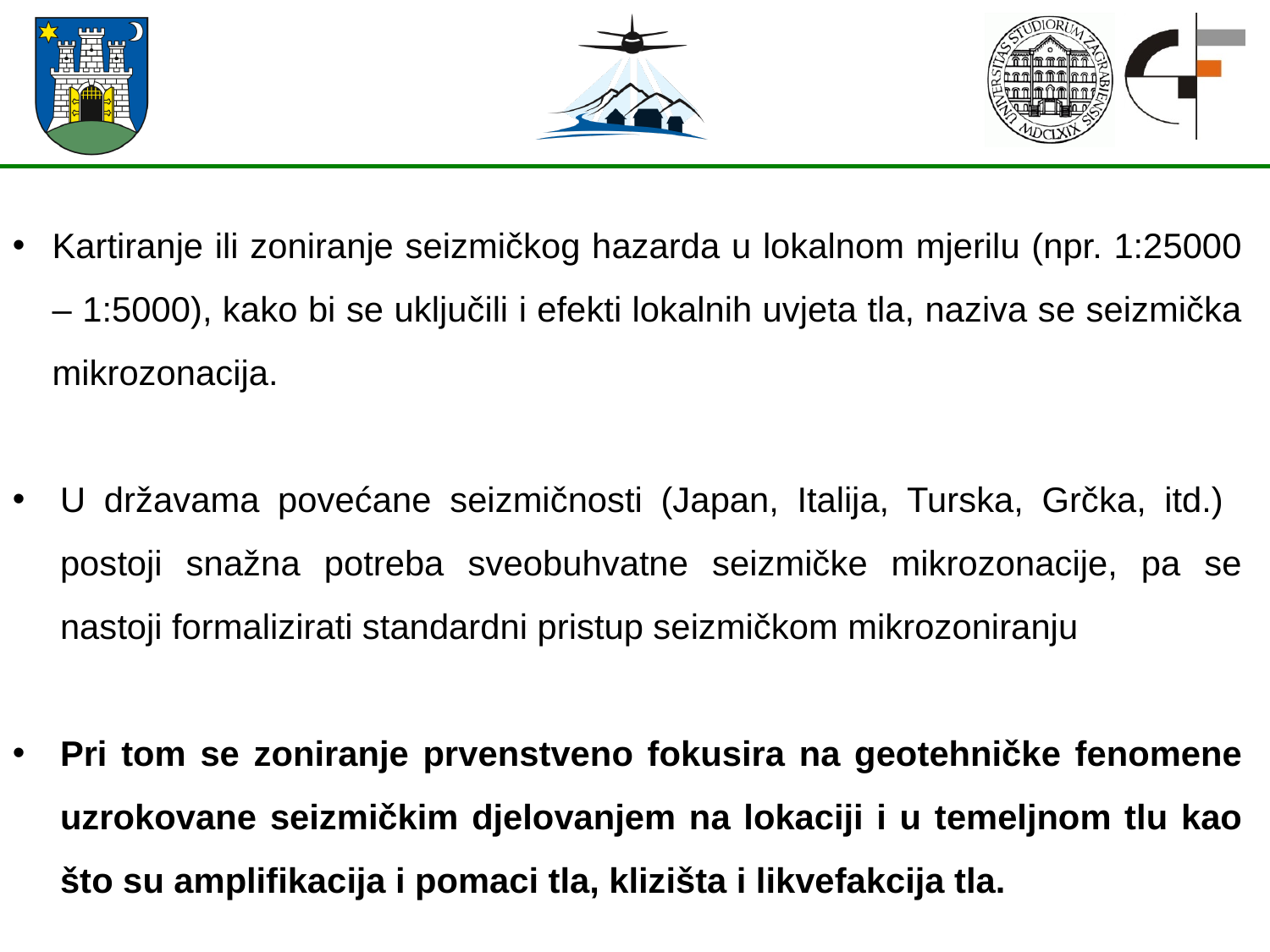

Kartiranje ili zoniranje seizmičkog hazarda u lokalnom mjerilu (npr. 1:25000 – 1:5000), kako bi se uključili i efekti lokalnih uvjeta tla, naziva se seizmička mikrozonacija.

U državama povećane seizmičnosti (Japan, Italija, Turska, Grčka, itd.)  postoji snažna potreba sveobuhvatne seizmičke mikrozonacije, pa se nastoji formalizirati standardni pristup seizmičkom mikrozoniranju

Pri tom se zoniranje prvenstveno fokusira na geotehničke fenomene uzrokovane seizmičkim djelovanjem na lokaciji i u temeljnom tlu kao što su amplifikacija i pomaci tla, klizišta i likvefakcija tla.